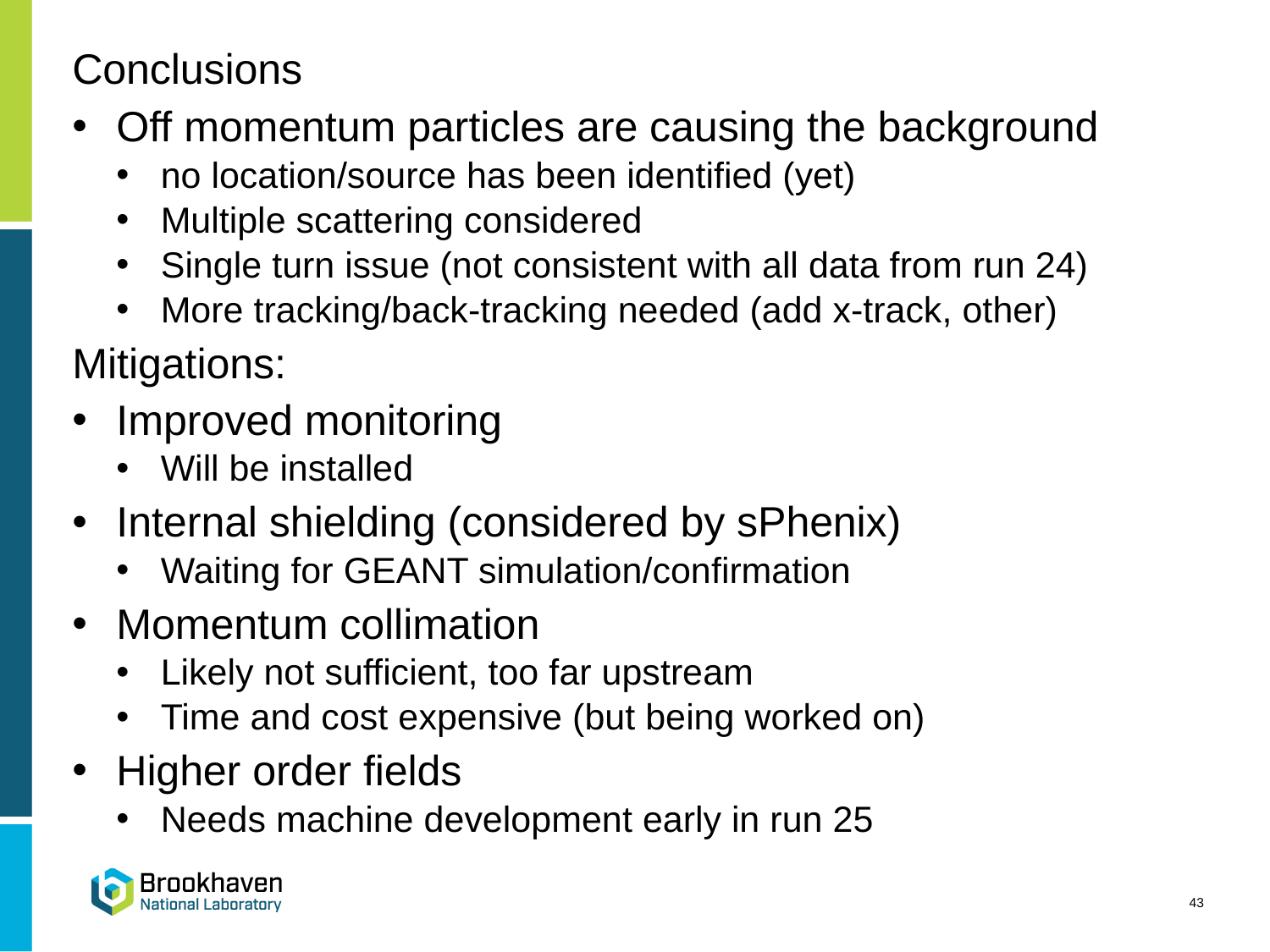

Conclusions
Off momentum particles are causing the background
no location/source has been identified (yet)
Multiple scattering considered
Single turn issue (not consistent with all data from run 24)
More tracking/back-tracking needed (add x-track, other)
Mitigations:
Improved monitoring
Will be installed
Internal shielding (considered by sPhenix)
Waiting for GEANT simulation/confirmation
Momentum collimation
Likely not sufficient, too far upstream
Time and cost expensive (but being worked on)
Higher order fields
Needs machine development early in run 25

43